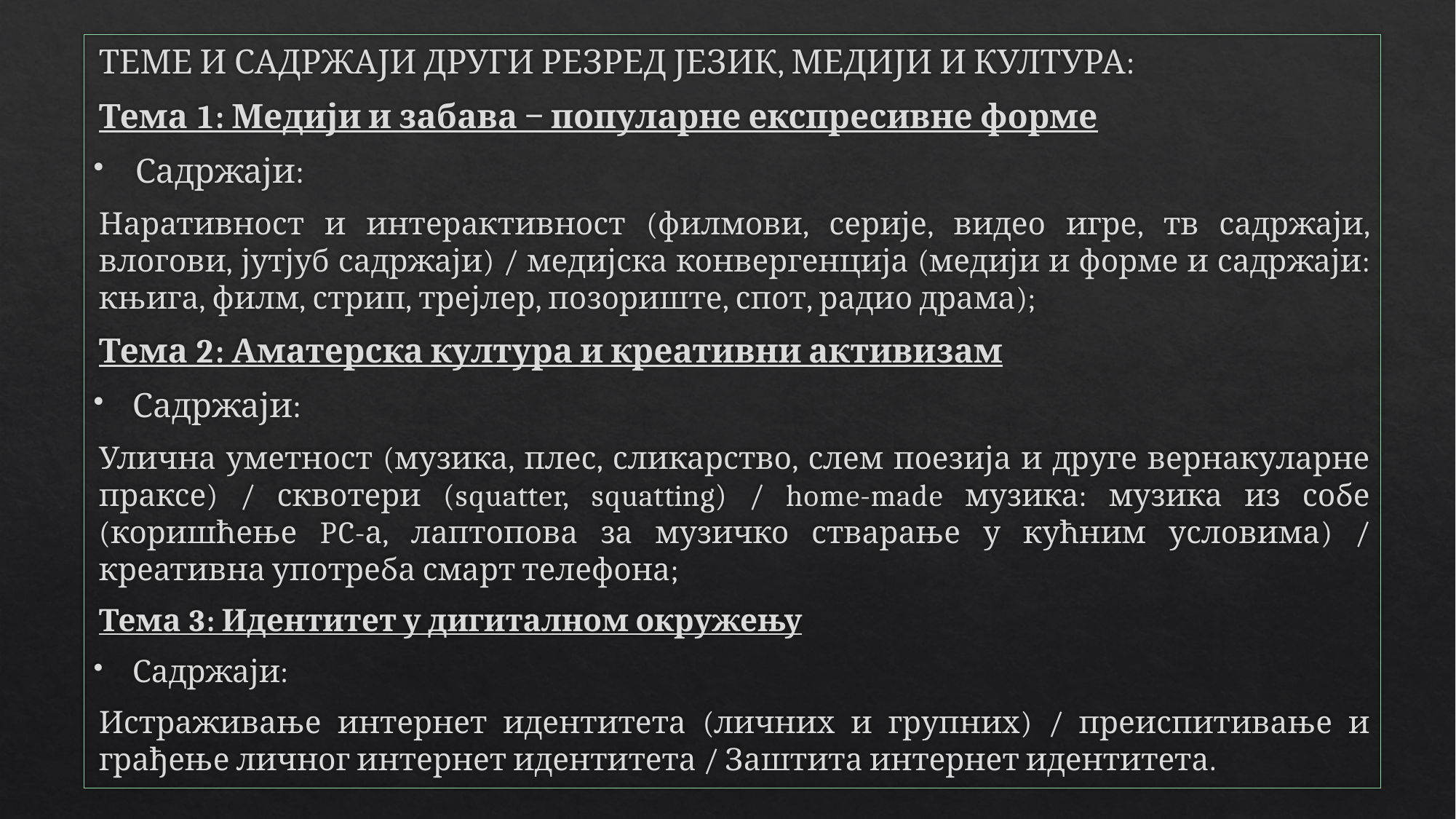

ТЕМЕ И САДРЖАЈИ ДРУГИ РЕЗРЕД ЈЕЗИК, МЕДИЈИ И КУЛТУРА:
Тема 1: Медији и забава ‒ популарне експресивне форме
Садржаји:
Наративност и интерактивност (филмови, серије, видео игре, тв садржаји, влогови, јутјуб садржаји) / медијска конвергенција (медији и форме и садржаји: књига, филм, стрип, трејлер, позориште, спот, радио драма);
Тема 2: Аматерска култура и креативни активизам
Садржаји:
Улична уметност (музика, плес, сликарство, слем поезија и друге вернакуларне праксе) / сквотери (squatter, squatting) / home-made музика: музика из собе (коришћење PC-а, лаптопова за музичко стварање у кућним условима) / креативна употреба смарт телефона;
Тема 3: Идентитет у дигиталном окружењу
Садржаји:
Истраживање интернет идентитета (личних и групних) / преиспитивање и грађење личног интернет идентитета / Заштита интернет идентитета.